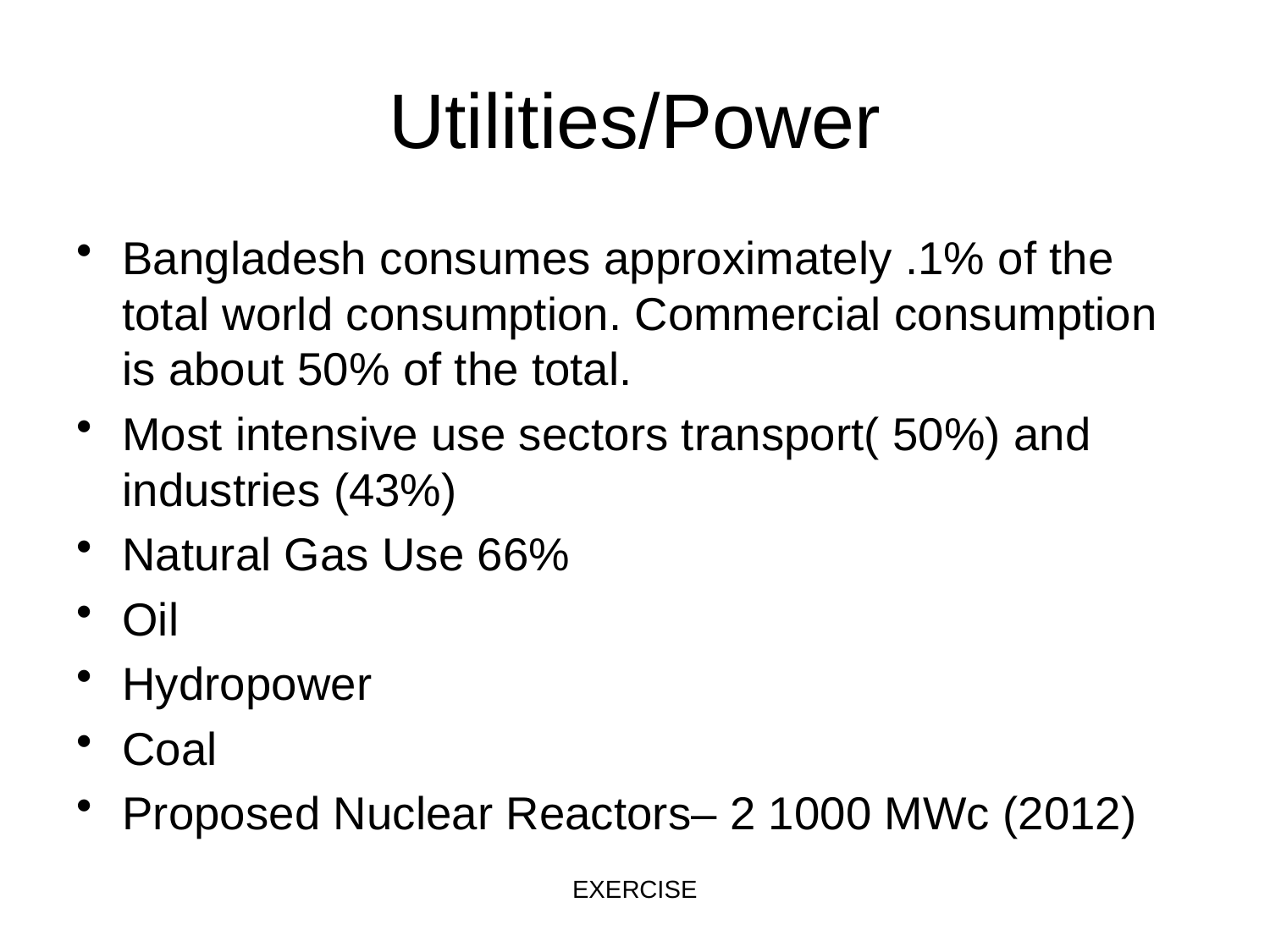

# Utilities/Power
Bangladesh consumes approximately .1% of the total world consumption. Commercial consumption is about 50% of the total.
Most intensive use sectors transport( 50%) and industries (43%)
Natural Gas Use 66%
Oil
Hydropower
Coal
Proposed Nuclear Reactors– 2 1000 MWc (2012)

EXERCISE